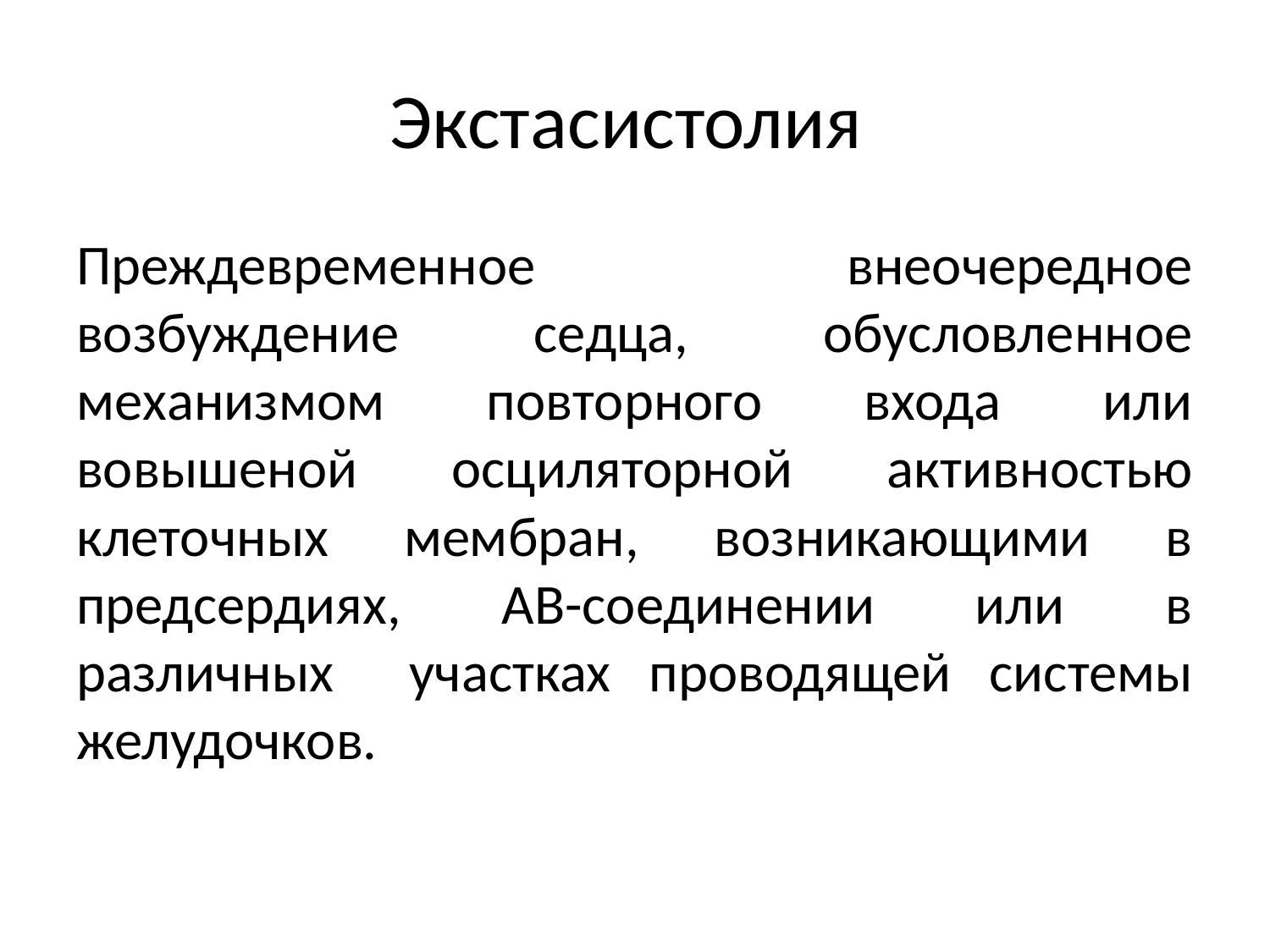

# Экстасистолия
Преждевременное внеочередное возбуждение седца, обусловленное механизмом повторного входа или вовышеной осциляторной активностью клеточных мембран, возникающими в предсердиях, АВ-соединении или в различных  участках проводящей системы желудочков.